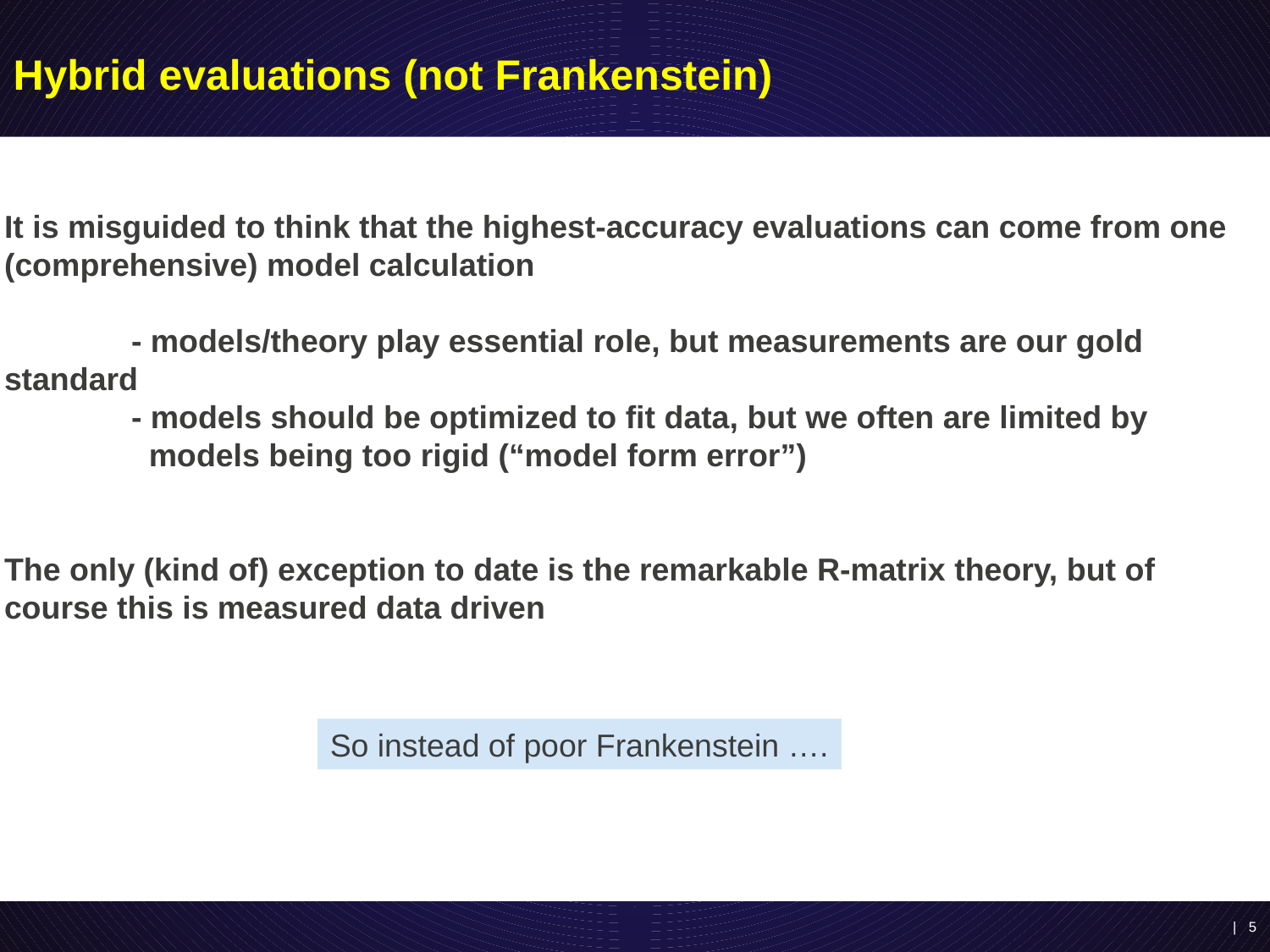

# Hybrid evaluations (not Frankenstein)

It is misguided to think that the highest-accuracy evaluations can come from one (comprehensive) model calculation

	- models/theory play essential role, but measurements are our gold standard
	- models should be optimized to fit data, but we often are limited by
	  models being too rigid (“model form error”)

The only (kind of) exception to date is the remarkable R-matrix theory, but of course this is measured data driven
So instead of poor Frankenstein ….
|   5